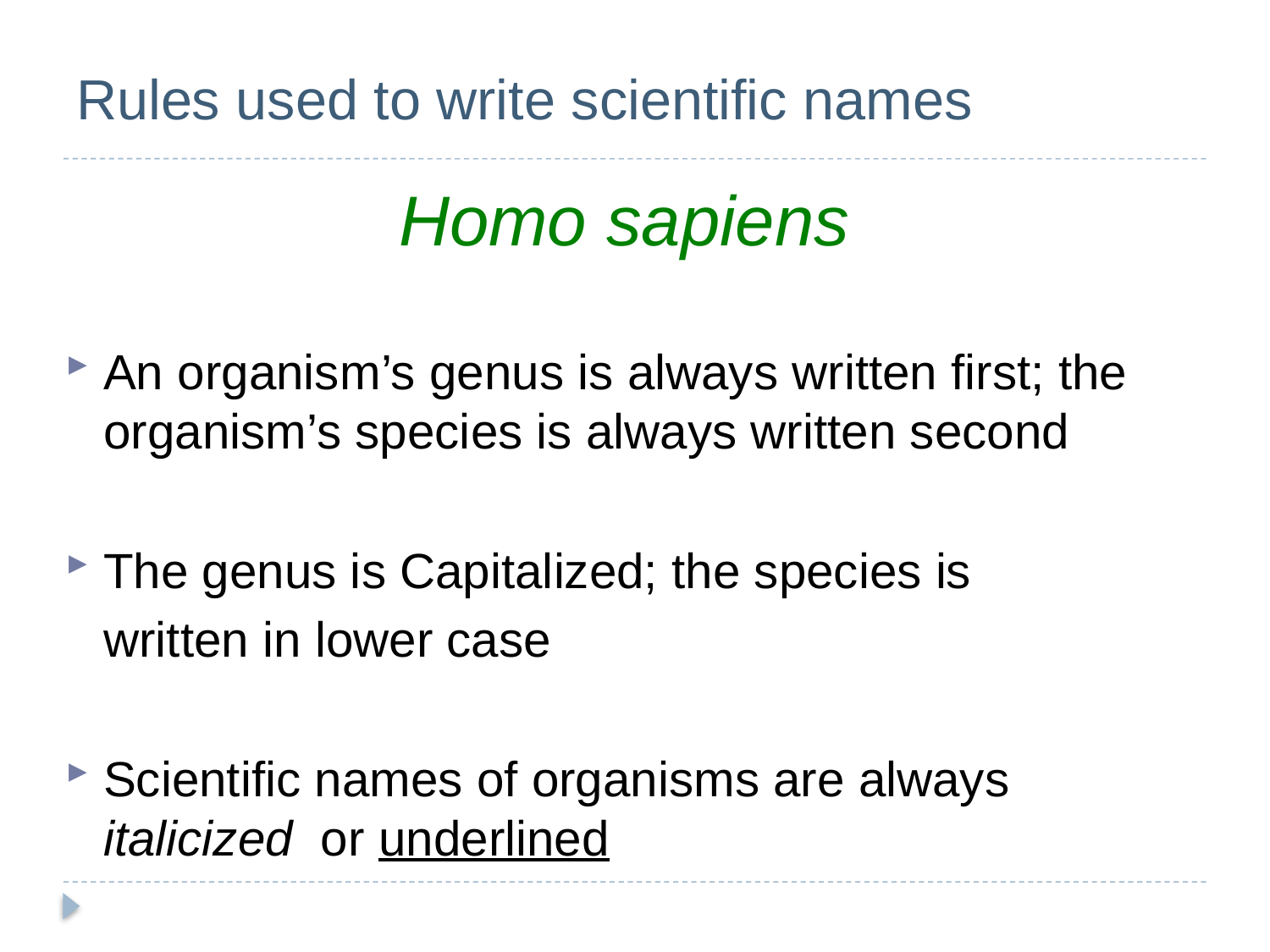

# Rules used to write scientific names
Homo sapiens

An organism’s genus is always written first; the  organism’s species is always written second

The genus is Capitalized; the species is
written in lower case

Scientific names of organisms are always italicized  or underlined